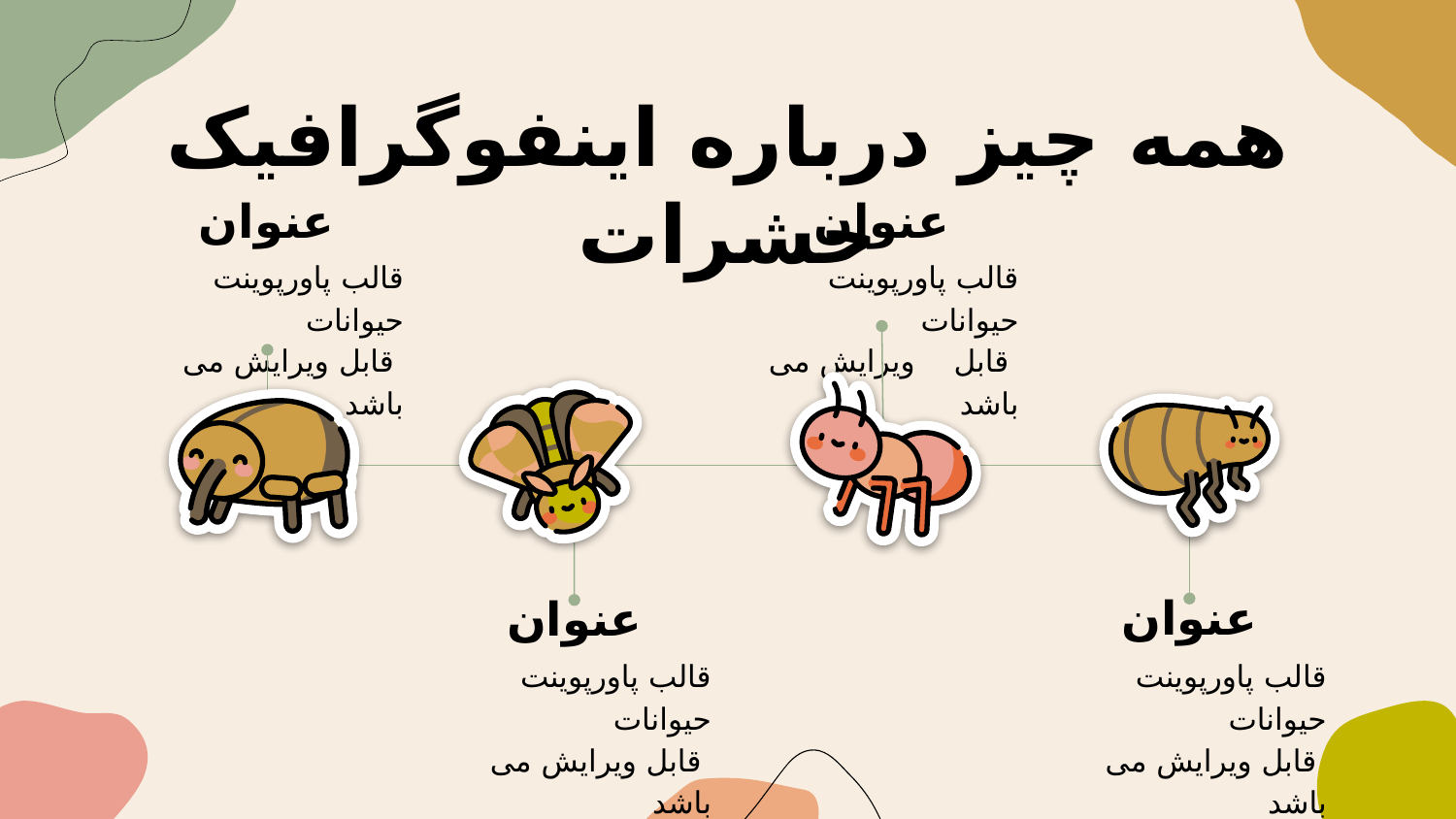

# همه چیز درباره اینفوگرافیک حشرات
عنوان
قالب پاورپوینت حیوانات
 قابل ویرایش می باشد
عنوان
قالب پاورپوینت حیوانات
 قابل    ویرایش می باشد

عنوان
قالب پاورپوینت حیوانات
 قابل ویرایش می باشد
عنوان
قالب پاورپوینت حیوانات
 قابل ویرایش می باشد